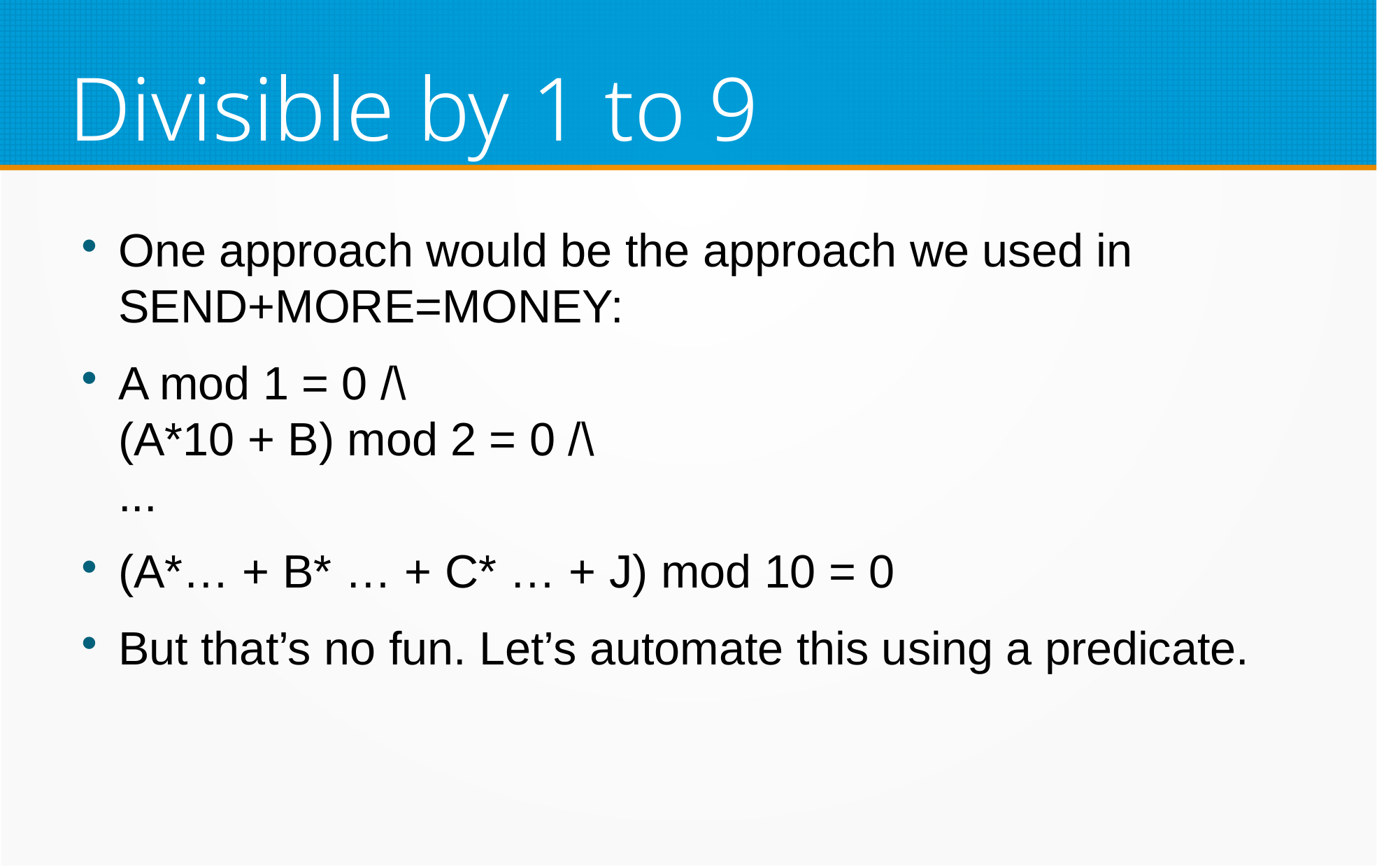

Divisible by 1 to 9
One approach would be the approach we used in SEND+MORE=MONEY:
A mod 1 = 0 /\
(A*10 + B) mod 2 = 0 /\
...
(A*… + B* … + C* … + J) mod 10 = 0
But that’s no fun. Let’s automate this using a predicate.